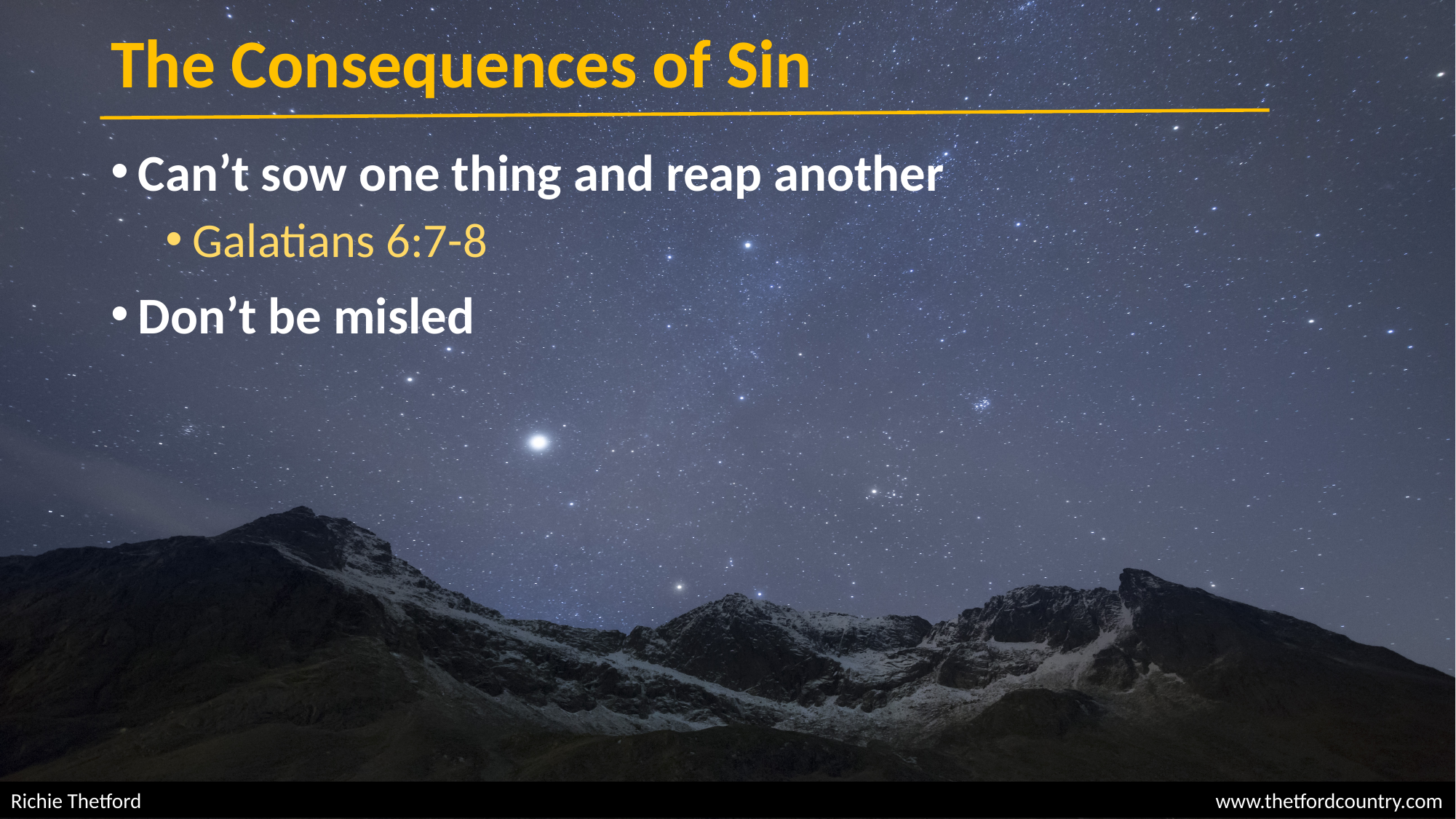

# The Consequences of Sin
Can’t sow one thing and reap another
Galatians 6:7-8
Don’t be misled
Richie Thetford									                        www.thetfordcountry.com